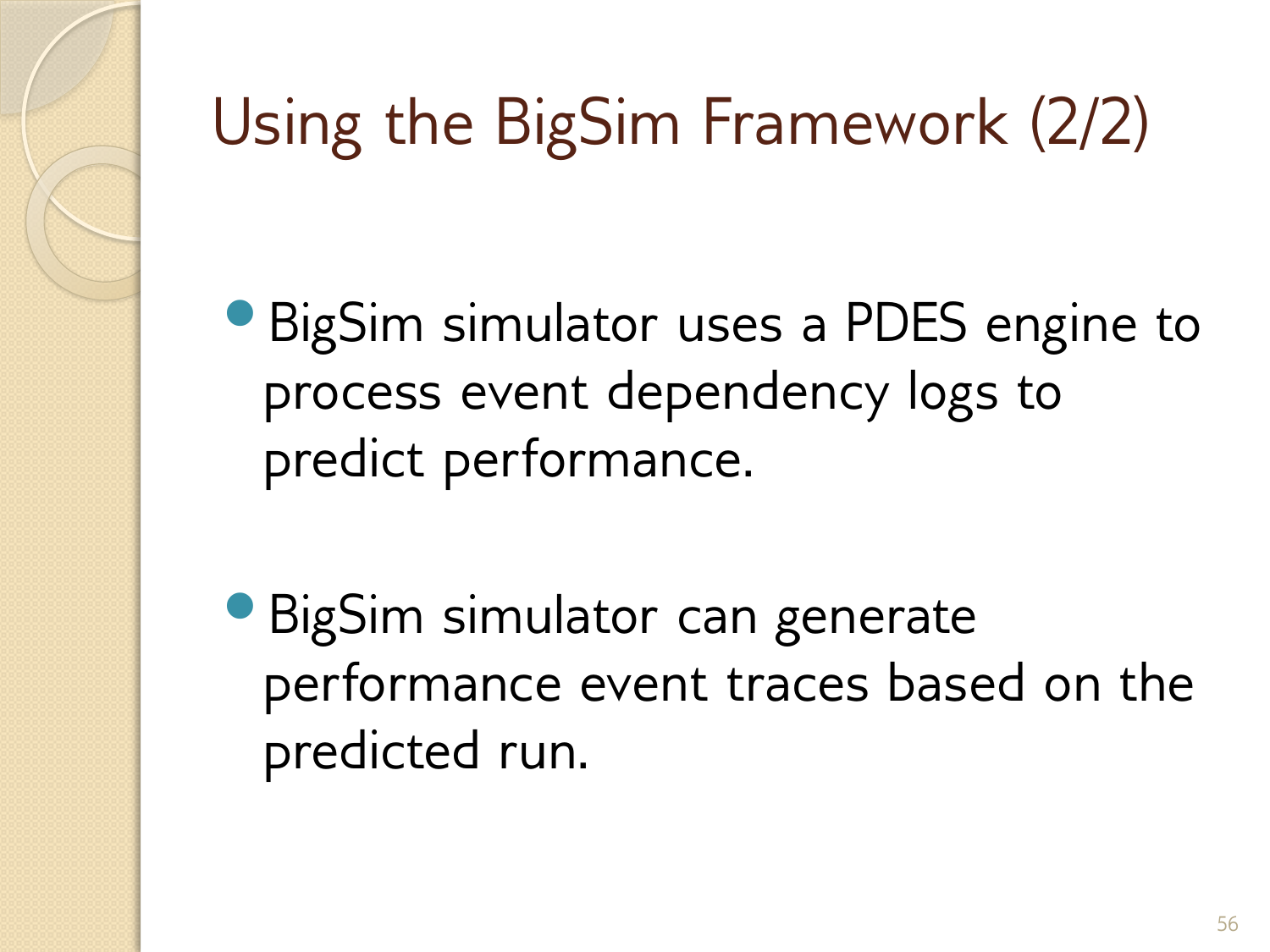

# Using the BigSim Framework (2/2)

BigSim simulator uses a PDES engine to process event dependency logs to predict performance.

BigSim simulator can generate performance event traces based on the predicted run.

56